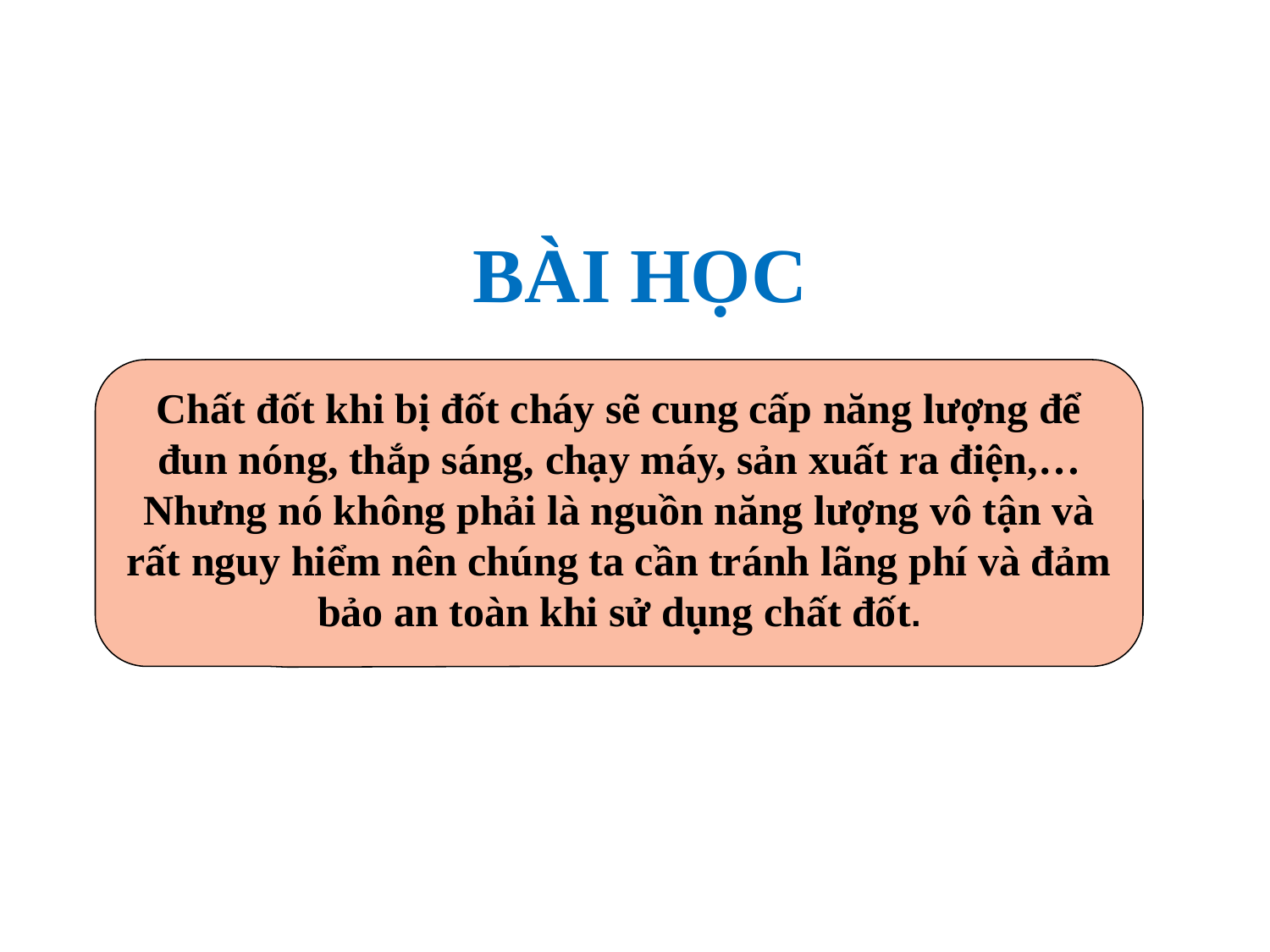

Bài học
Chất đốt khi bị đốt cháy sẽ cung cấp năng lượng để đun nóng, thắp sáng, chạy máy, sản xuất ra điện,… Nhưng nó không phải là nguồn năng lượng vô tận và rất nguy hiểm nên chúng ta cần tránh lãng phí và đảm bảo an toàn khi sử dụng chất đốt.